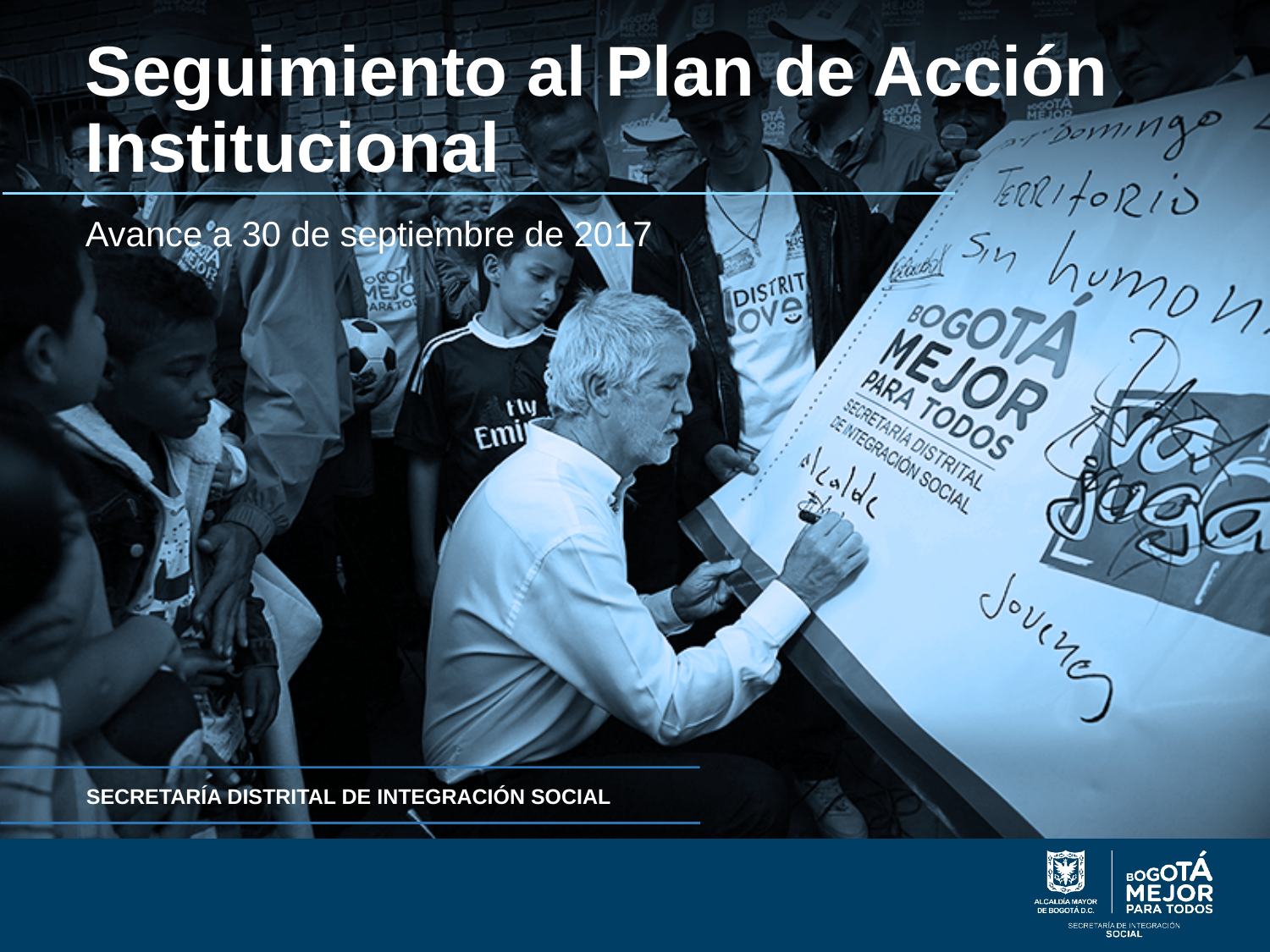

# Seguimiento al Plan de Acción Institucional
Avance a 30 de septiembre de 2017

SECRETARÍA DISTRITAL DE INTEGRACIÓN SOCIAL